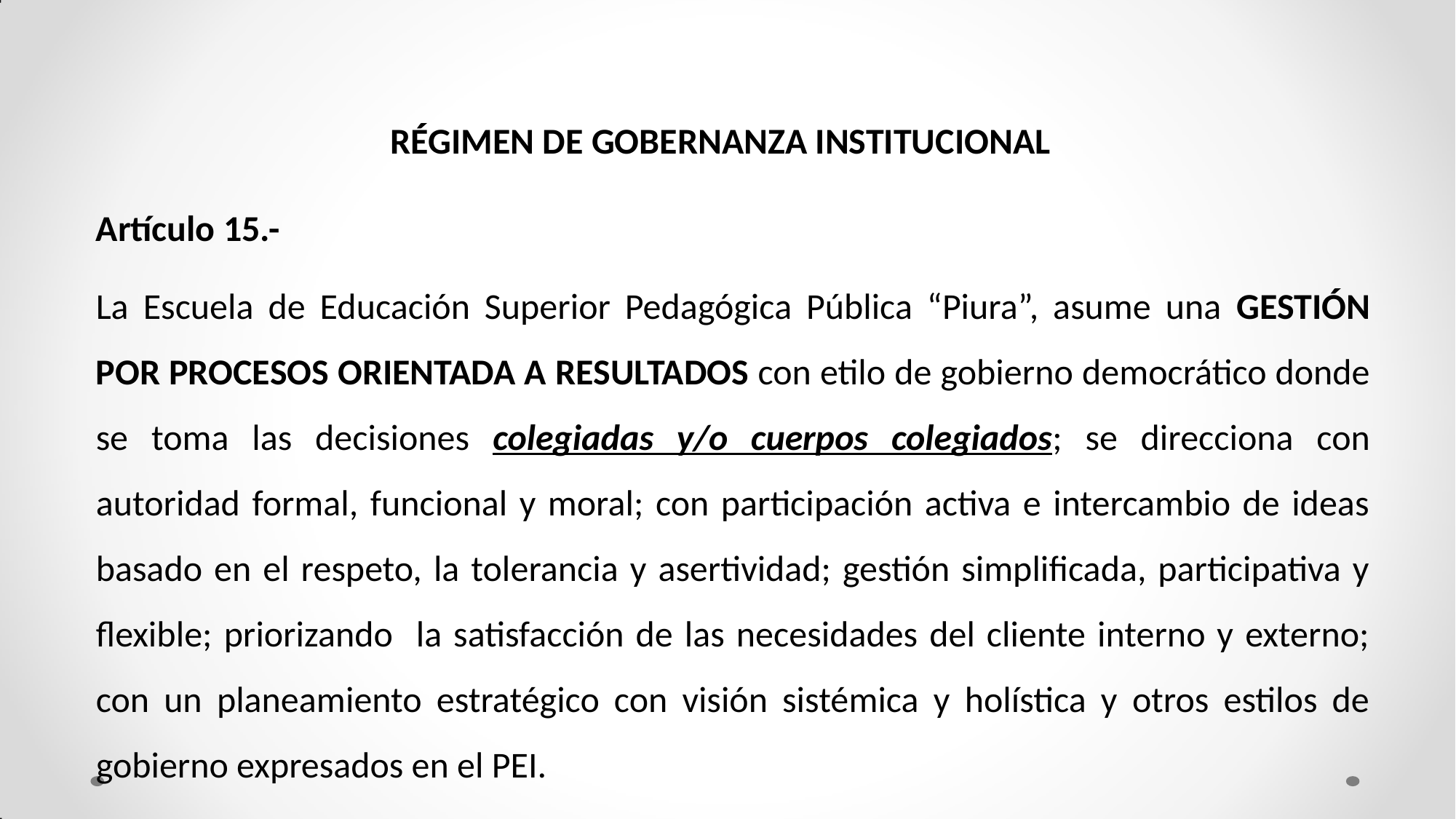

RÉGIMEN DE GOBERNANZA INSTITUCIONAL
Artículo 15.-
La Escuela de Educación Superior Pedagógica Pública “Piura”, asume una GESTIÓN POR PROCESOS ORIENTADA A RESULTADOS con etilo de gobierno democrático donde se toma las decisiones colegiadas y/o cuerpos colegiados; se direcciona con autoridad formal, funcional y moral; con participación activa e intercambio de ideas basado en el respeto, la tolerancia y asertividad; gestión simplificada, participativa y flexible; priorizando  la satisfacción de las necesidades del cliente interno y externo; con un planeamiento estratégico con visión sistémica y holística y otros estilos de gobierno expresados en el PEI.